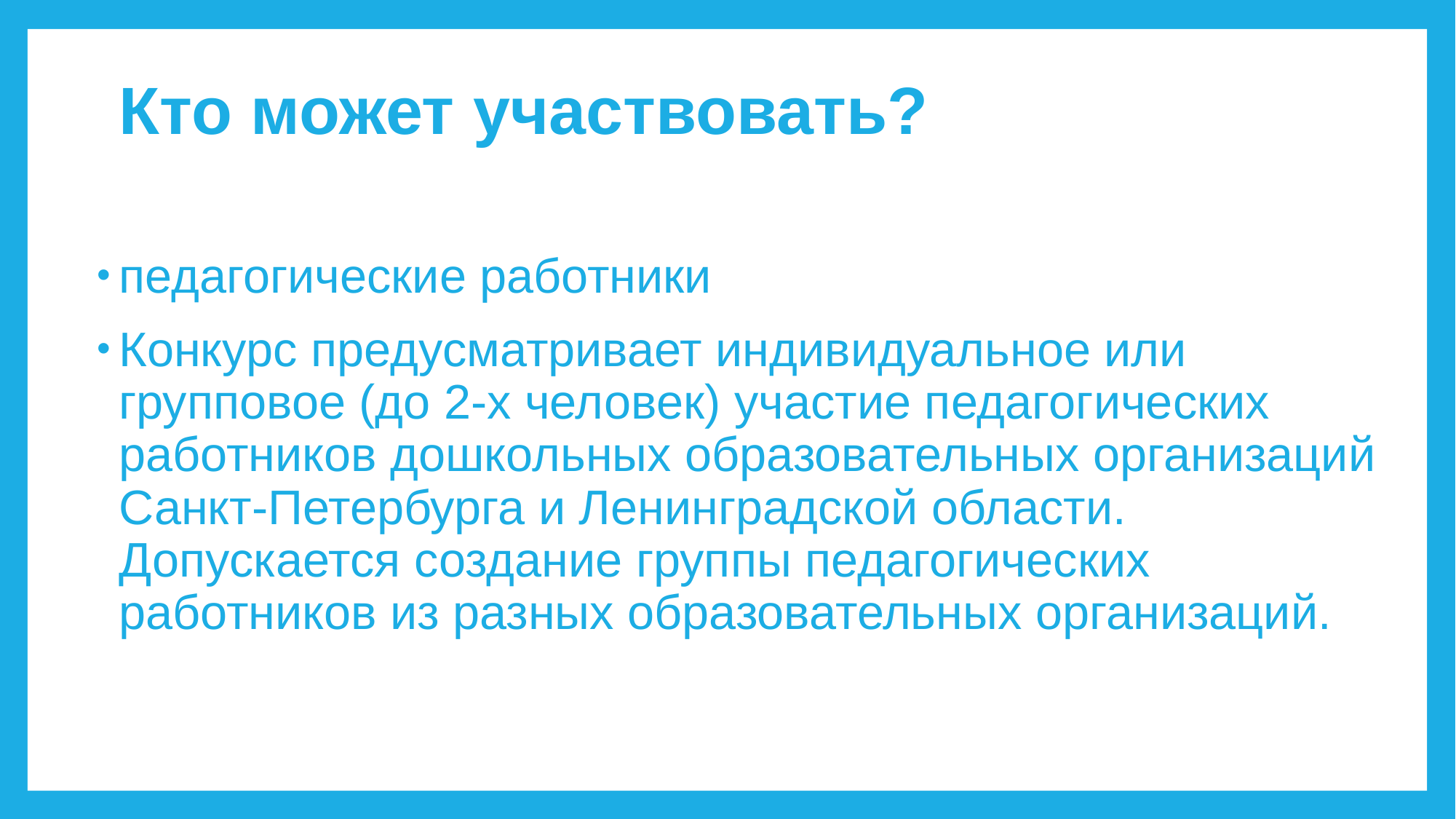

# Кто может участвовать?
педагогические работники
Конкурс предусматривает индивидуальное или групповое (до 2-х человек) участие педагогических работников дошкольных образовательных организаций Санкт-Петербурга и Ленинградской области. Допускается создание группы педагогических работников из разных образовательных организаций.